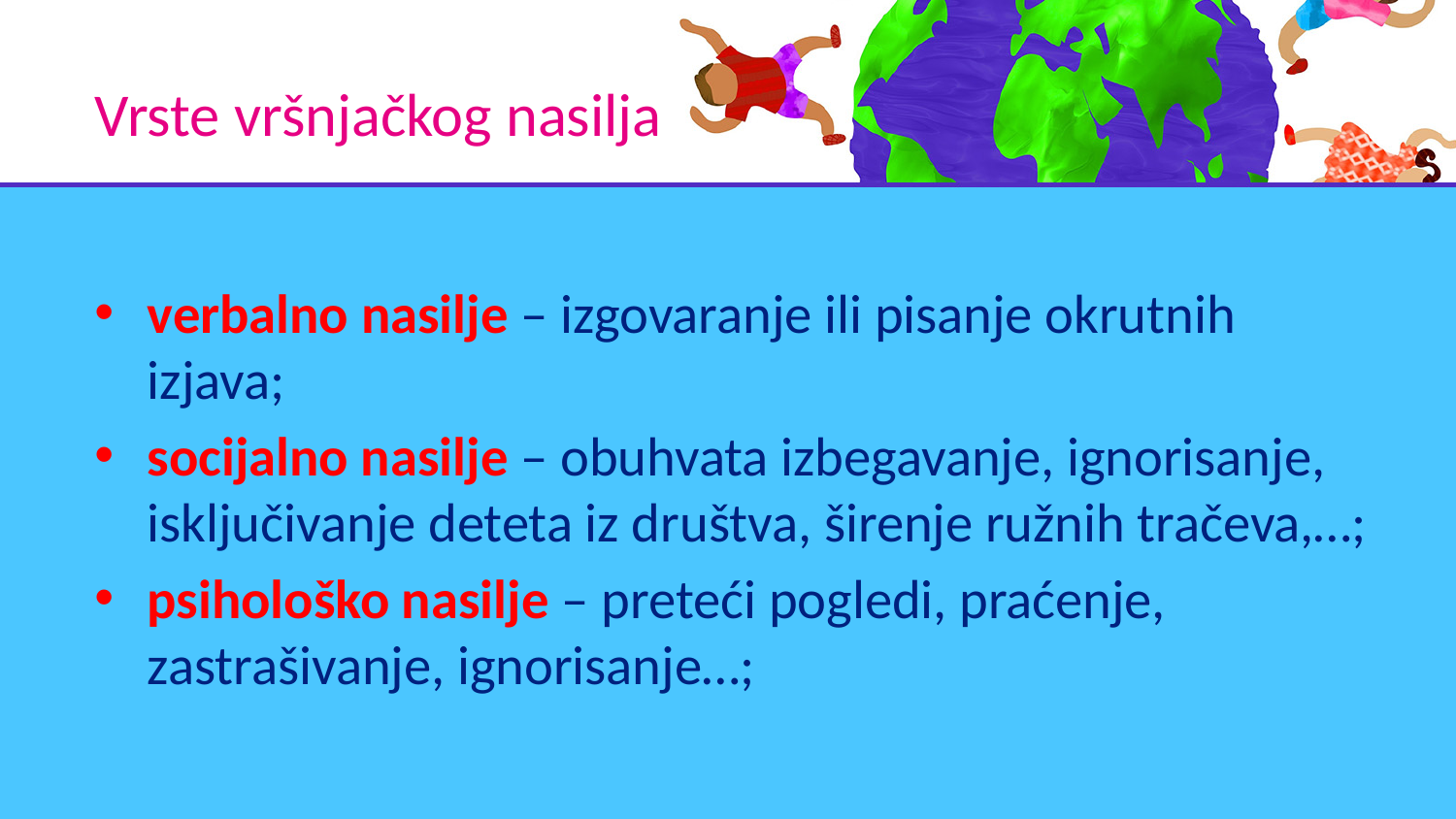

# Vrste vršnjačkog nasilja

verbalno nasilje – izgovaranje ili pisanje okrutnih izjava;
socijalno nasilje – obuhvata izbegavanje, ignorisanje, isključivanje deteta iz društva, širenje ružnih tračeva,…;
psihološko nasilje – preteći pogledi, praćenje, zastrašivanje, ignorisanje…;